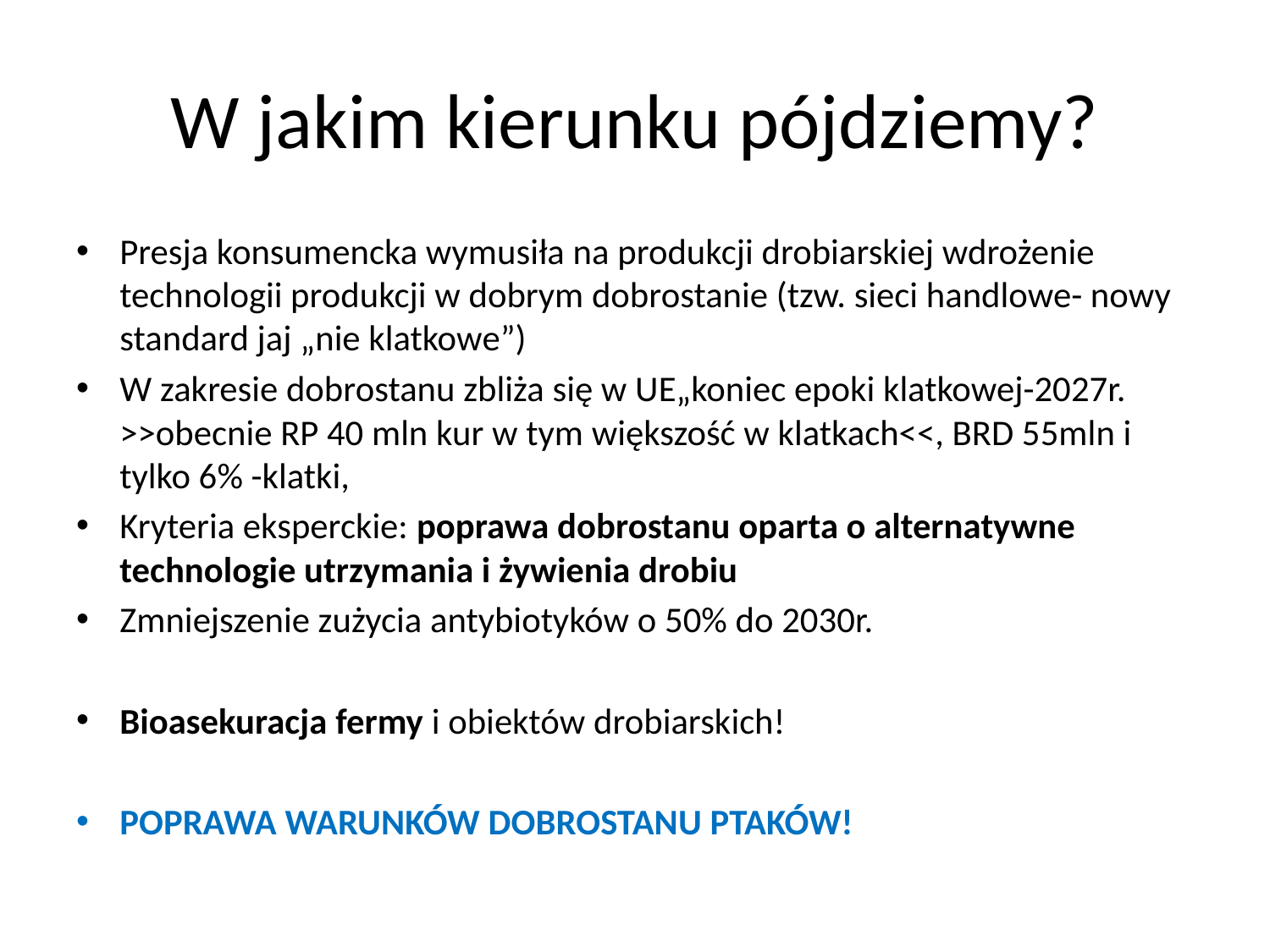

# W jakim kierunku pójdziemy?
Presja konsumencka wymusiła na produkcji drobiarskiej wdrożenie technologii produkcji w dobrym dobrostanie (tzw. sieci handlowe- nowy standard jaj „nie klatkowe”)
W zakresie dobrostanu zbliża się w UE„koniec epoki klatkowej-2027r. >>obecnie RP 40 mln kur w tym większość w klatkach<<, BRD 55mln i tylko 6% -klatki,
Kryteria eksperckie: poprawa dobrostanu oparta o alternatywne technologie utrzymania i żywienia drobiu
Zmniejszenie zużycia antybiotyków o 50% do 2030r.

Bioasekuracja fermy i obiektów drobiarskich!

POPRAWA WARUNKÓW DOBROSTANU PTAKÓW!